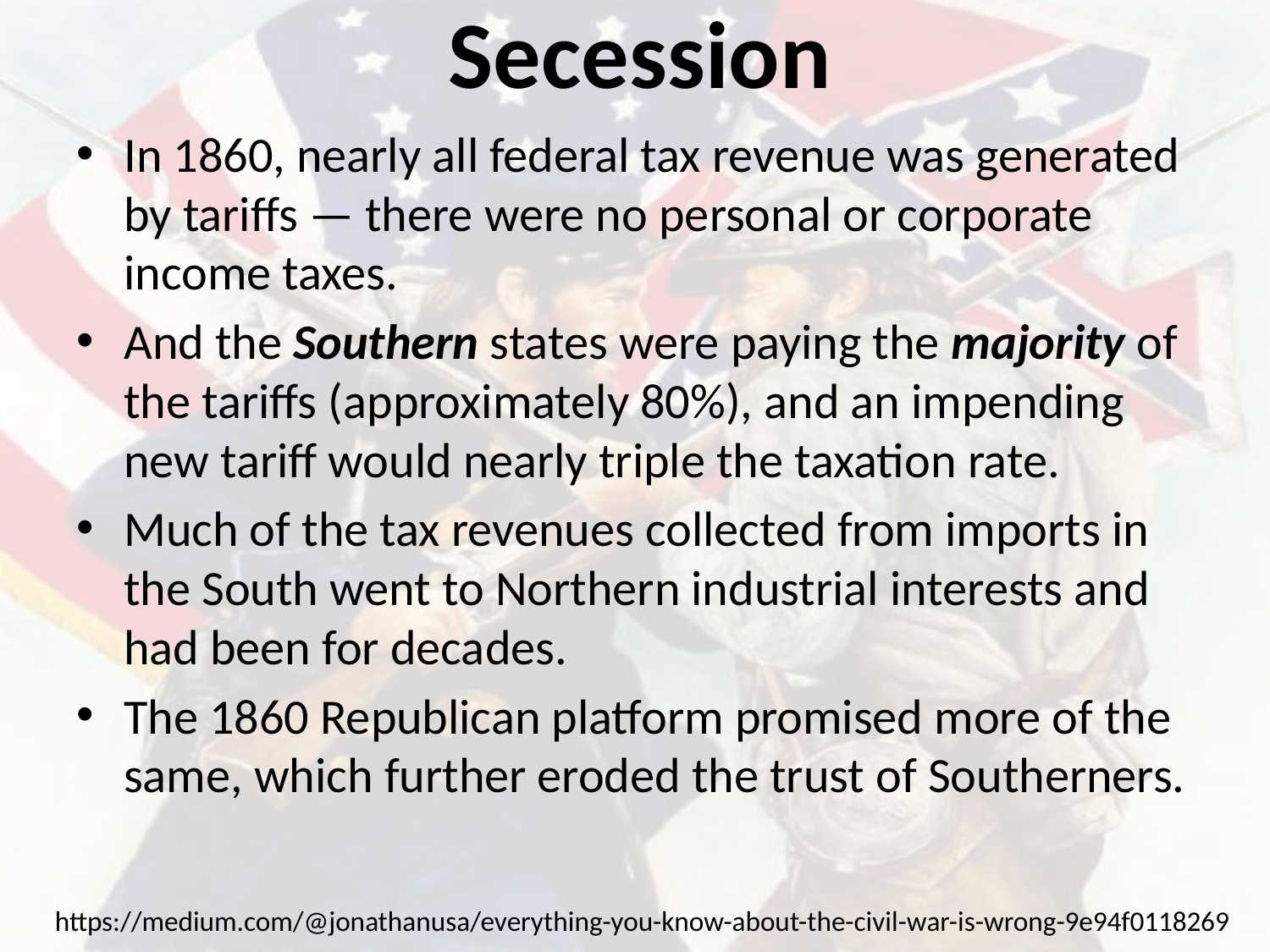

# Secession
In 1860, nearly all federal tax revenue was generated by tariffs — there were no personal or corporate income taxes.
And the Southern states were paying the majority of the tariffs (approximately 80%), and an impending new tariff would nearly triple the taxation rate.
Much of the tax revenues collected from imports in the South went to Northern industrial interests and had been for decades.
The 1860 Republican platform promised more of the same, which further eroded the trust of Southerners.
https://medium.com/@jonathanusa/everything-you-know-about-the-civil-war-is-wrong-9e94f0118269